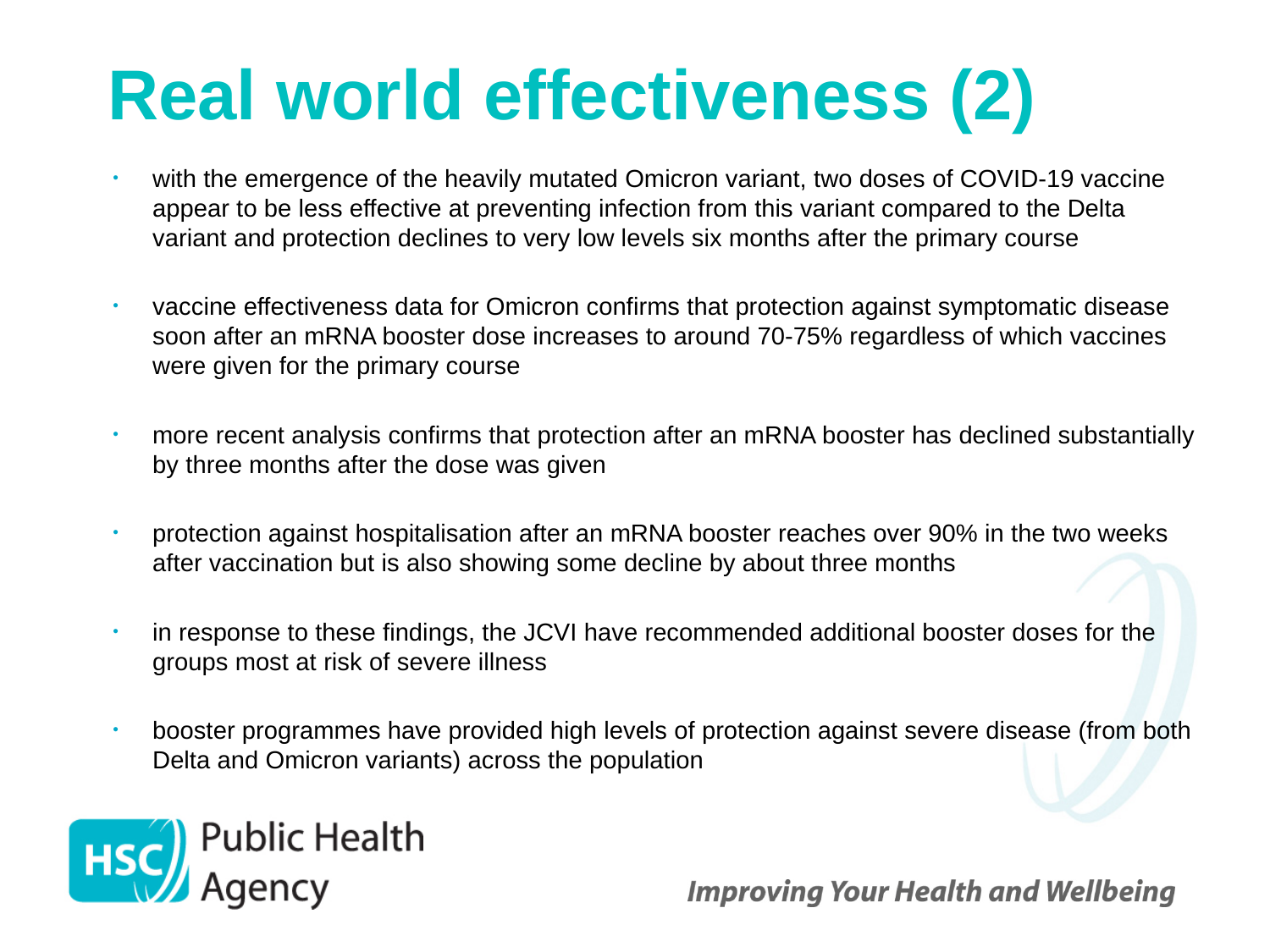

# Real world effectiveness (2)
with the emergence of the heavily mutated Omicron variant, two doses of COVID-19 vaccine appear to be less effective at preventing infection from this variant compared to the Delta variant and protection declines to very low levels six months after the primary course

vaccine effectiveness data for Omicron confirms that protection against symptomatic disease soon after an mRNA booster dose increases to around 70-75% regardless of which vaccines were given for the primary course

more recent analysis confirms that protection after an mRNA booster has declined substantially by three months after the dose was given

protection against hospitalisation after an mRNA booster reaches over 90% in the two weeks after vaccination but is also showing some decline by about three months

in response to these findings, the JCVI have recommended additional booster doses for the groups most at risk of severe illness

booster programmes have provided high levels of protection against severe disease (from both Delta and Omicron variants) across the population